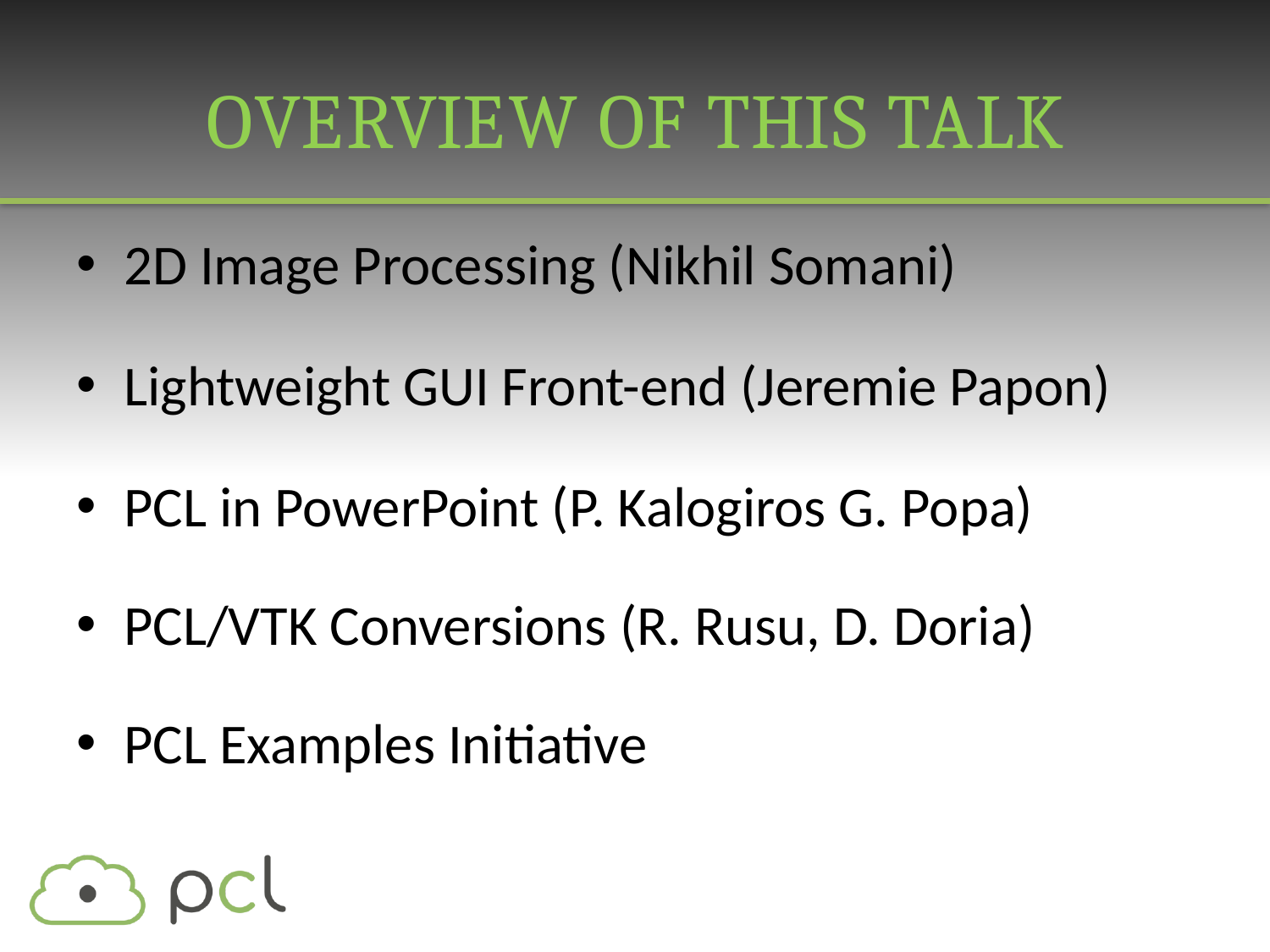

# Overview Of This Talk
2D Image Processing (Nikhil Somani)

Lightweight GUI Front-end (Jeremie Papon)

PCL in PowerPoint (P. Kalogiros G. Popa)

PCL/VTK Conversions (R. Rusu, D. Doria)

PCL Examples Initiative